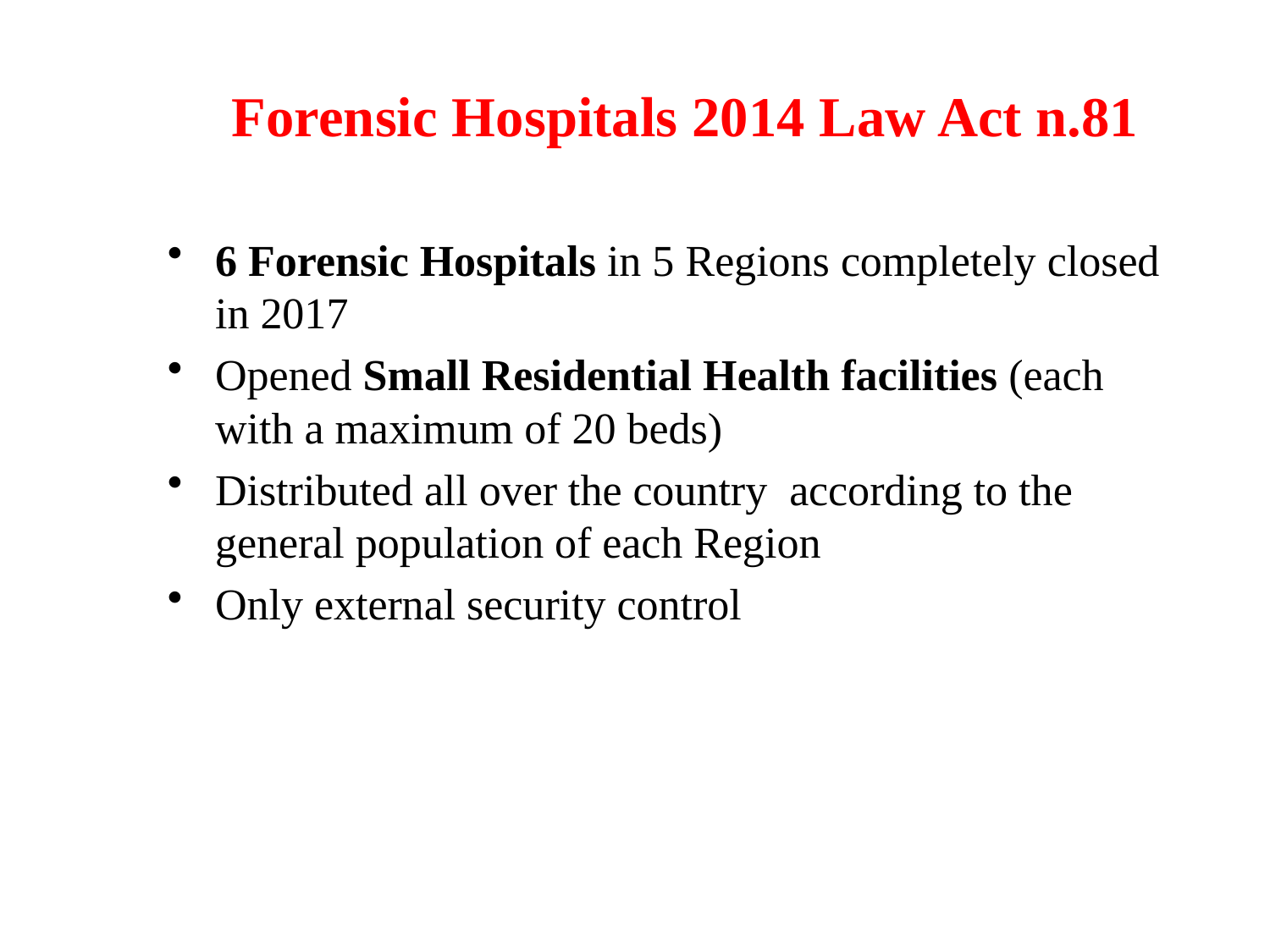

# Forensic Hospitals 2014 Law Act n.81
6 Forensic Hospitals in 5 Regions completely closed in 2017
Opened Small Residential Health facilities (each with a maximum of 20 beds)
Distributed all over the country  according to the general population of each Region
Only external security control